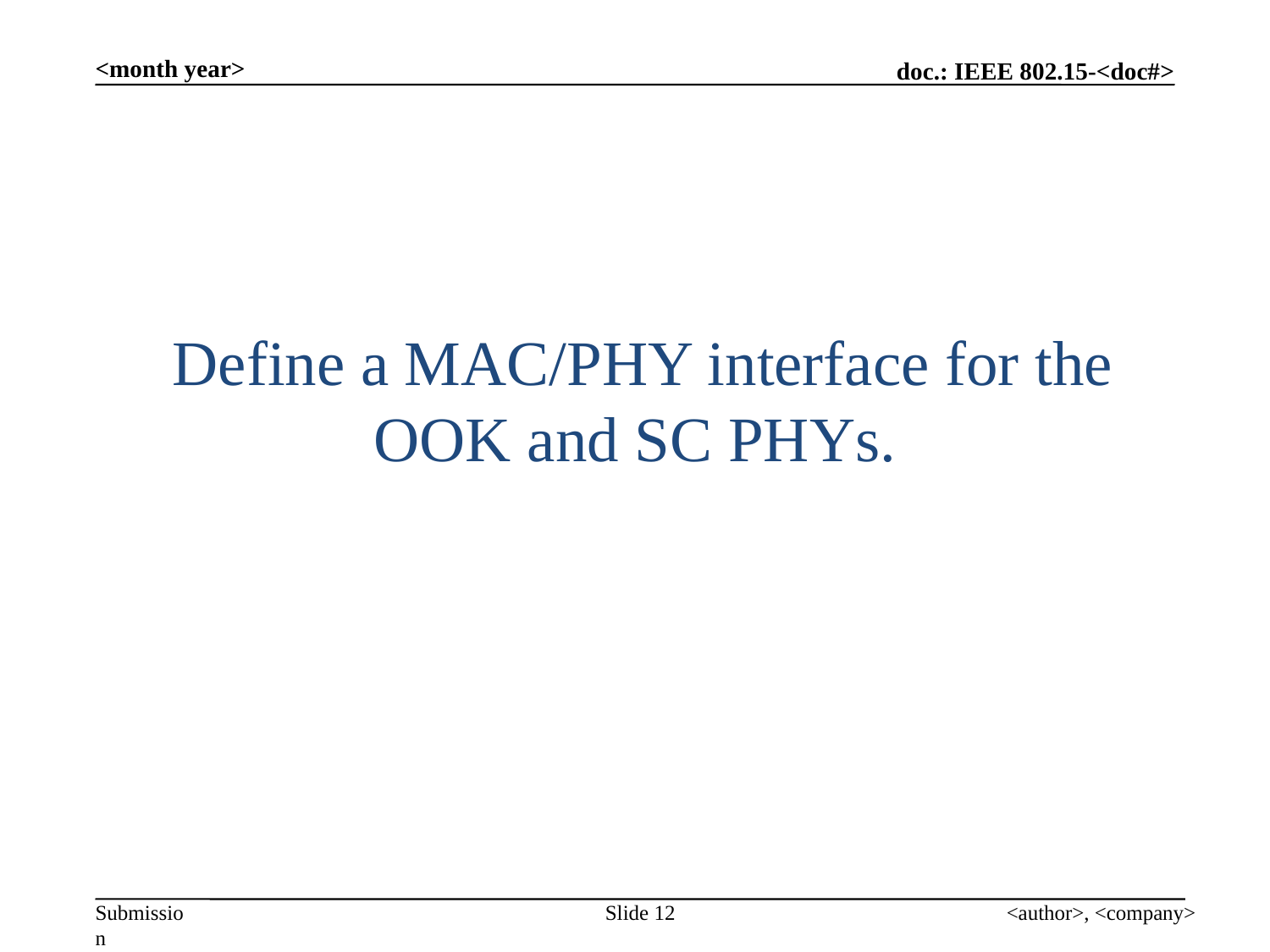

<month year>
# Define a MAC/PHY interface for the OOK and SC PHYs.

Slide 12
<author>, <company>